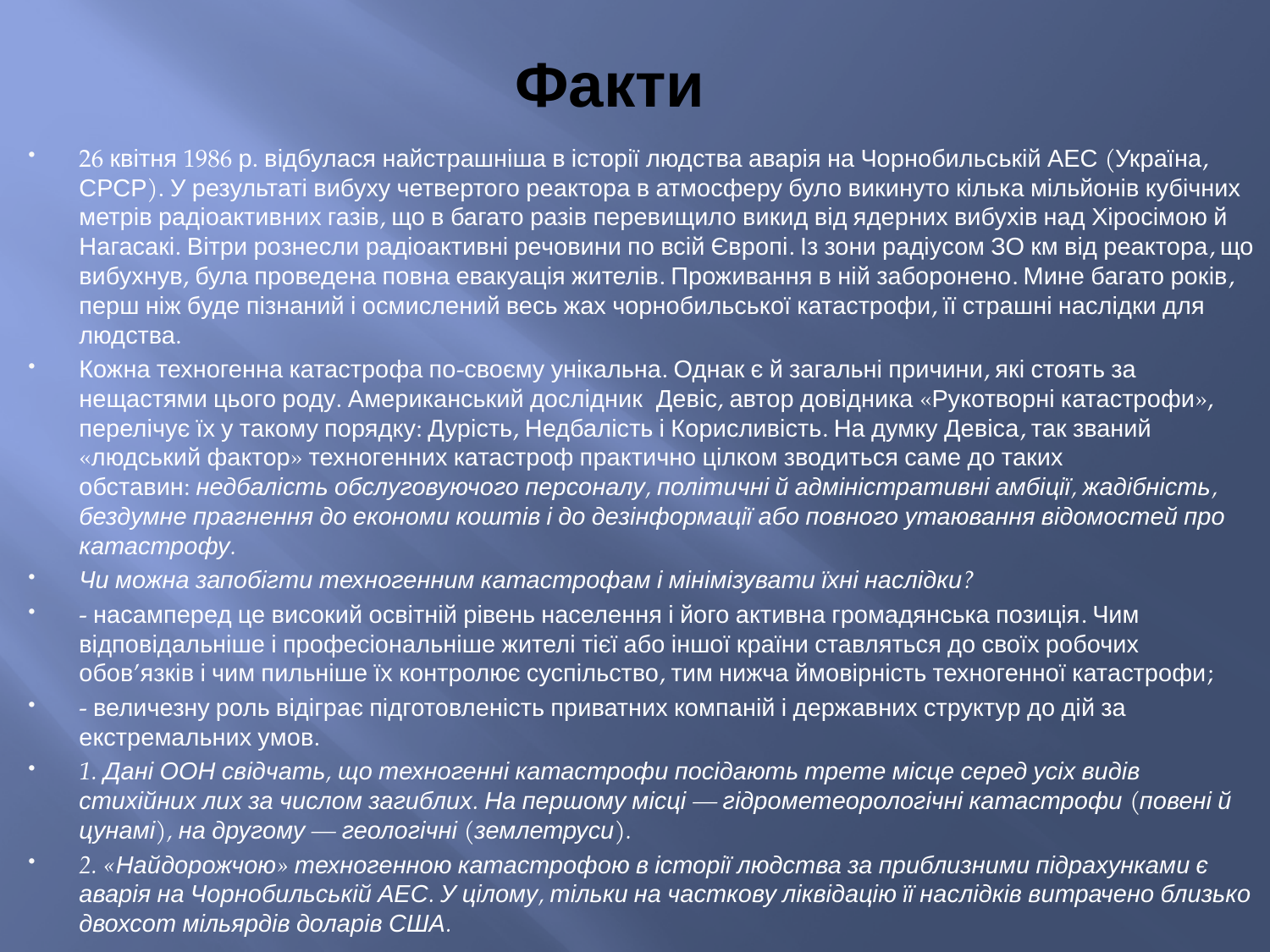

# Факти
26 квітня 1986 р. відбулася найстрашніша в історії людства аварія на Чорнобильській АЕС (Україна, СРСР). У результаті вибуху четвертого реактора в атмосферу було викинуто кілька мільйонів кубічних метрів радіоактивних газів, що в багато разів перевищило викид від ядерних вибухів над Хіросімою й Нагасакі. Вітри рознесли радіоактивні речовини по всій Європі. Із зони радіусом ЗО км від реактора, що вибухнув, була проведена повна евакуація жителів. Проживання в ній заборонено. Мине багато років, перш ніж буде пізнаний і осмислений весь жах чорнобильської катастрофи, її страшні наслідки для людства.
Кожна техногенна катастрофа по-своєму унікальна. Однак є й загальні причини, які стоять за нещастями цього роду. Американський дослідник  Девіс, автор довідника «Рукотворні катастрофи», перелічує їх у такому порядку: Дурість, Недбалість і Корисливість. На думку Девіса, так званий «людський фактор» техногенних катастроф практично цілком зводиться саме до таких обставин: недбалість обслуговуючого персоналу, політичні й адміністративні амбіції, жадібність, бездумне прагнення до економи коштів і до дезінформації або повного утаювання відомостей про катастрофу.
Чи можна запобігти техногенним катастрофам і мінімізувати їхні наслідки?
- насамперед це високий освітній рівень населення і його активна громадянська позиція. Чим відповідальніше і професіональніше жителі тієї або іншої країни ставляться до своїх робочих обов’язків і чим пильніше їх контролює суспільство, тим нижча ймовірність техногенної катастрофи;
- величезну роль відіграє підготовленість приватних компаній і державних структур до дій за екстремальних умов.
1. Дані ООН свідчать, що техногенні катастрофи посідають трете місце серед усіх видів стихійних лих за числом загиблих. На першому місці — гідрометеорологічні катастрофи (повені й цунамі), на другому — геологічні (землетруси).
2. «Найдорожчою» техногенною катастрофою в історії людства за приблизними підрахунками є аварія на Чорнобильській АЕС. У цілому, тільки на часткову ліквідацію її наслідків витрачено близько двохсот мільярдів доларів США.